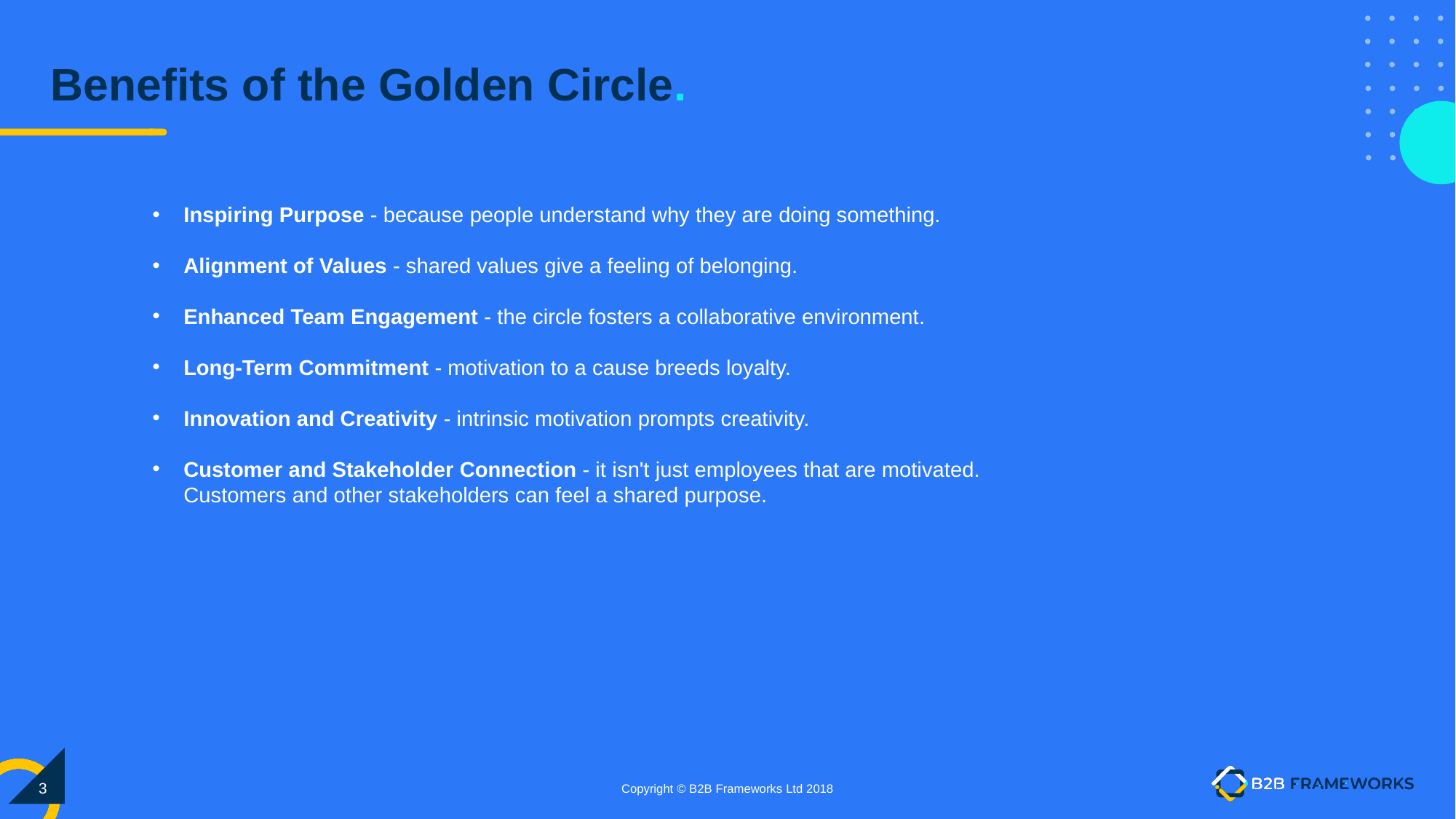

# Benefits of the Golden Circle.
Inspiring Purpose - because people understand why they are doing something.

Alignment of Values - shared values give a feeling of belonging.

Enhanced Team Engagement - the circle fosters a collaborative environment.

Long-Term Commitment - motivation to a cause breeds loyalty.

Innovation and Creativity - intrinsic motivation prompts creativity.

Customer and Stakeholder Connection - it isn't just employees that are motivated. Customers and other stakeholders can feel a shared purpose.
3
Copyright © B2B Frameworks Ltd 2018